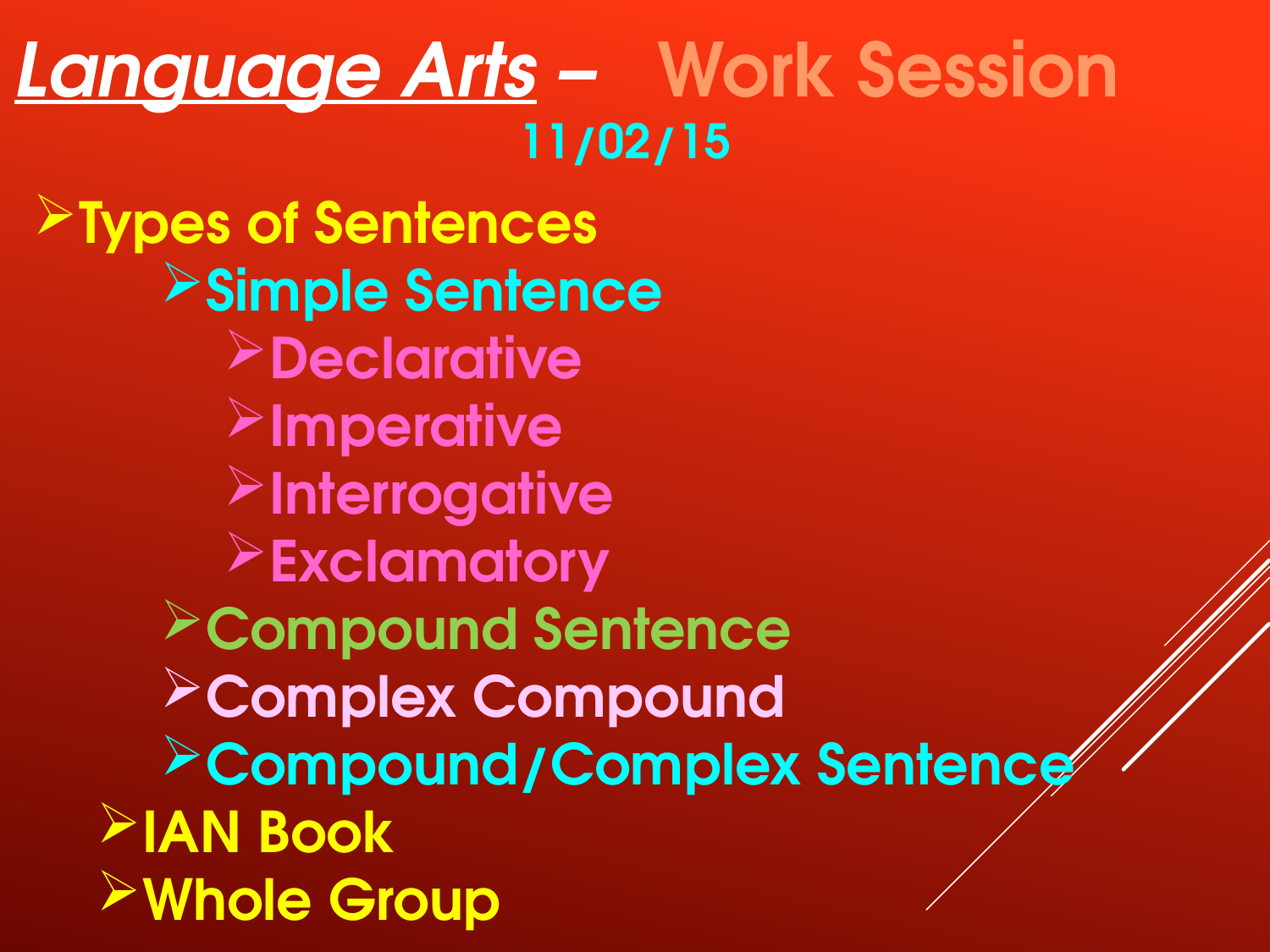

Language Arts –   Work Session	11/02/15
Types of Sentences
Simple Sentence
Declarative
Imperative
Interrogative
Exclamatory
Compound Sentence
Complex Compound
Compound/Complex Sentence
IAN Book
Whole Group